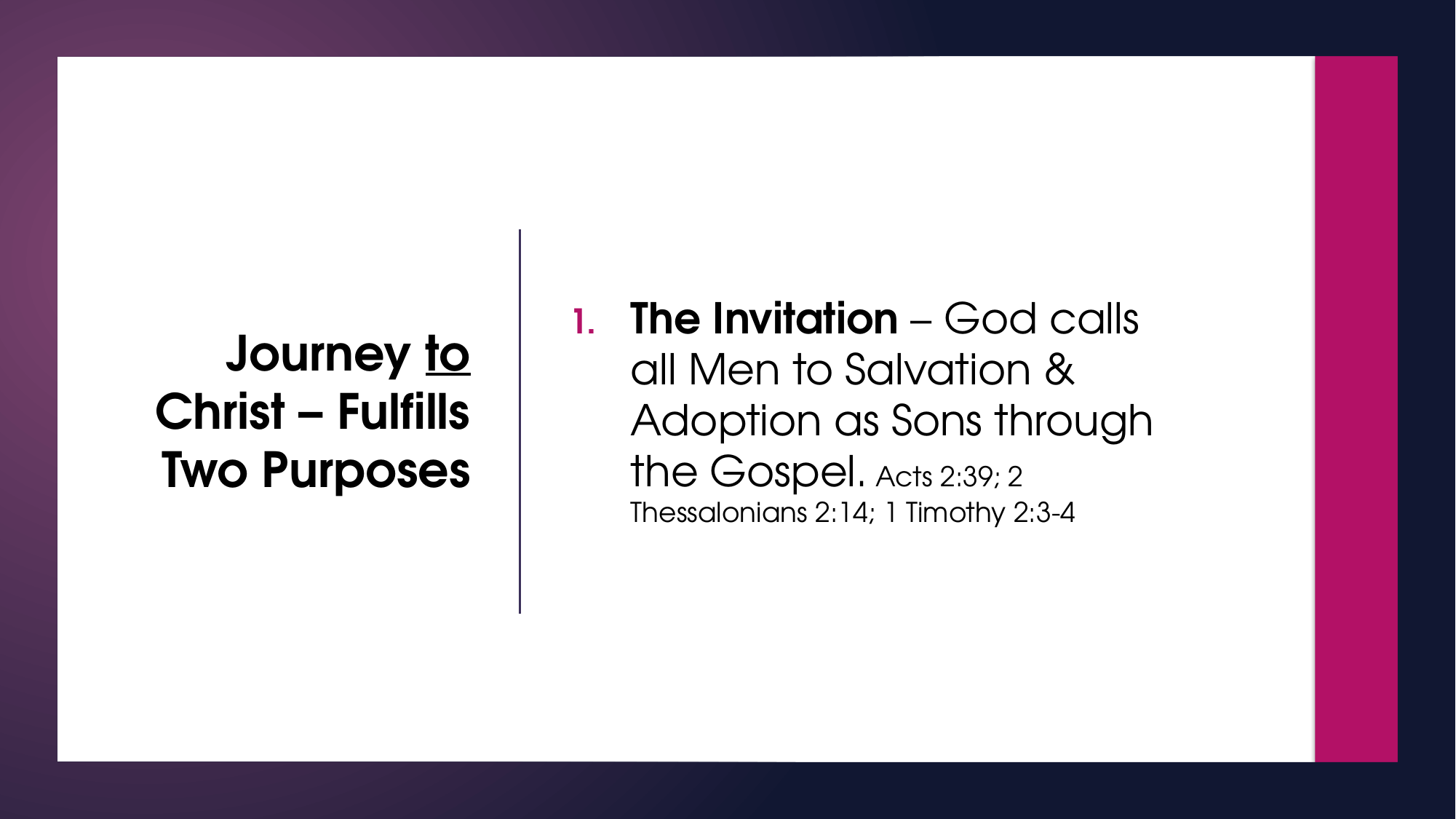

The Invitation – God calls all Men to Salvation & Adoption as Sons through the Gospel. Acts 2:39; 2 Thessalonians 2:14; 1 Timothy 2:3-4

# Journey to Christ – Fulfills Two Purposes